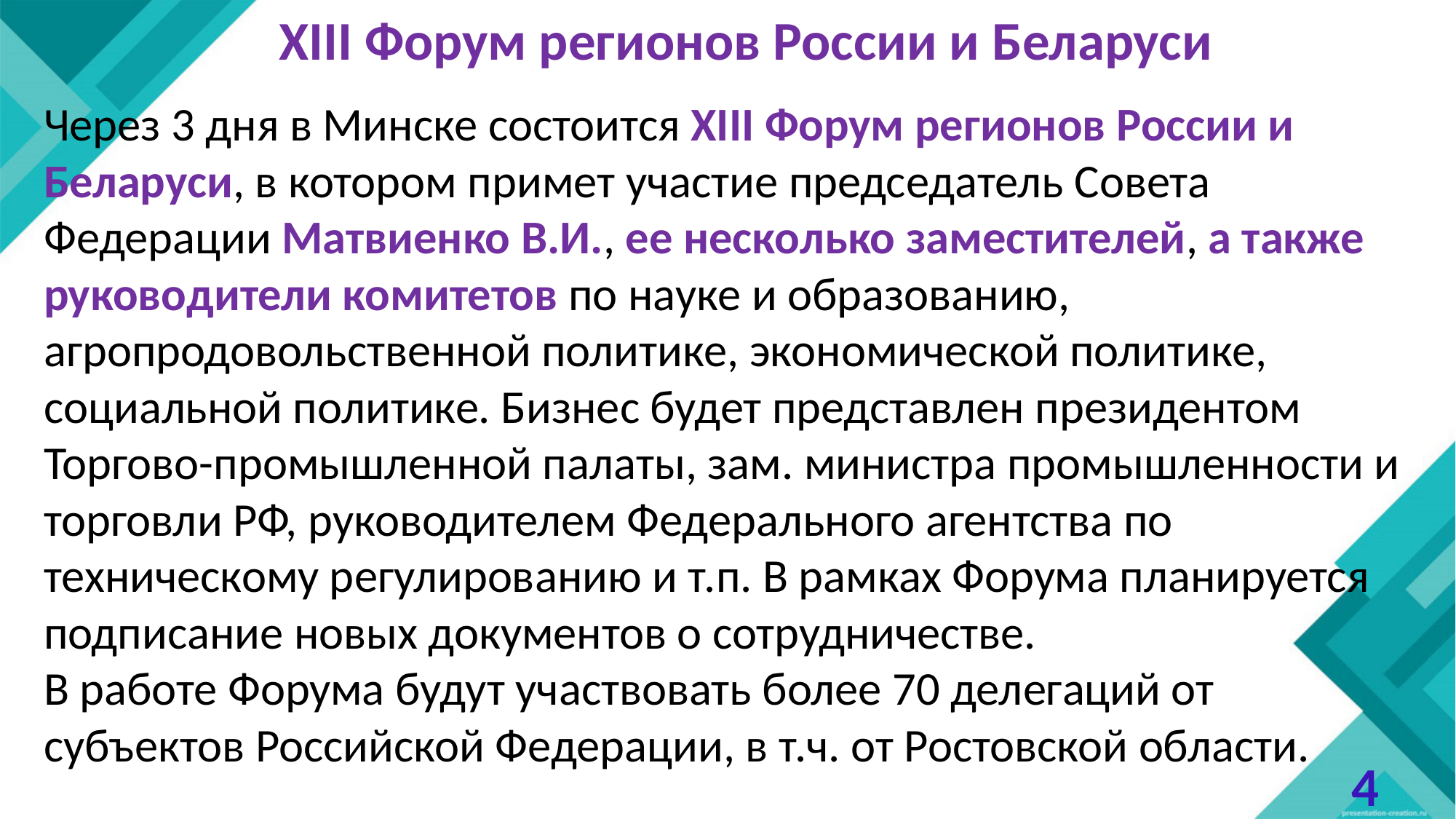

XIII Форум регионов России и Беларуси
Через 3 дня в Минске состоится XIII Форум регионов России и Беларуси, в котором примет участие председатель Совета Федерации Матвиенко В.И., ее несколько заместителей, а также руководители комитетов по науке и образованию, агропродовольственной политике, экономической политике, социальной политике. Бизнес будет представлен президентом Торгово-промышленной палаты, зам. министра промышленности и торговли РФ, руководителем Федерального агентства по техническому регулированию и т.п. В рамках Форума планируется подписание новых документов о сотрудничестве.
В работе Форума будут участвовать более 70 делегаций от субъектов Российской Федерации, в т.ч. от Ростовской области.
4